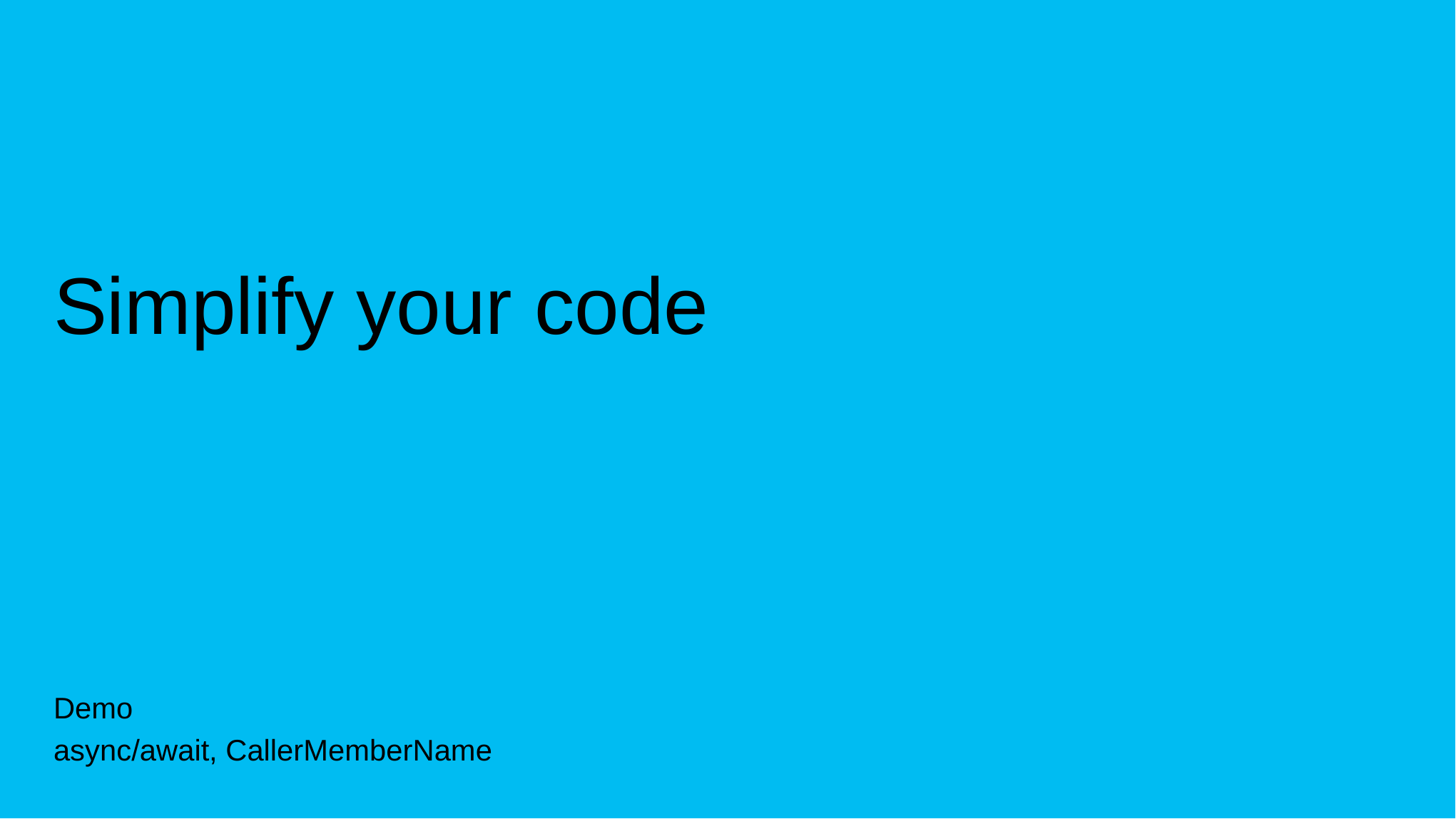

# Simplify your code
Demo
async/await, CallerMemberName